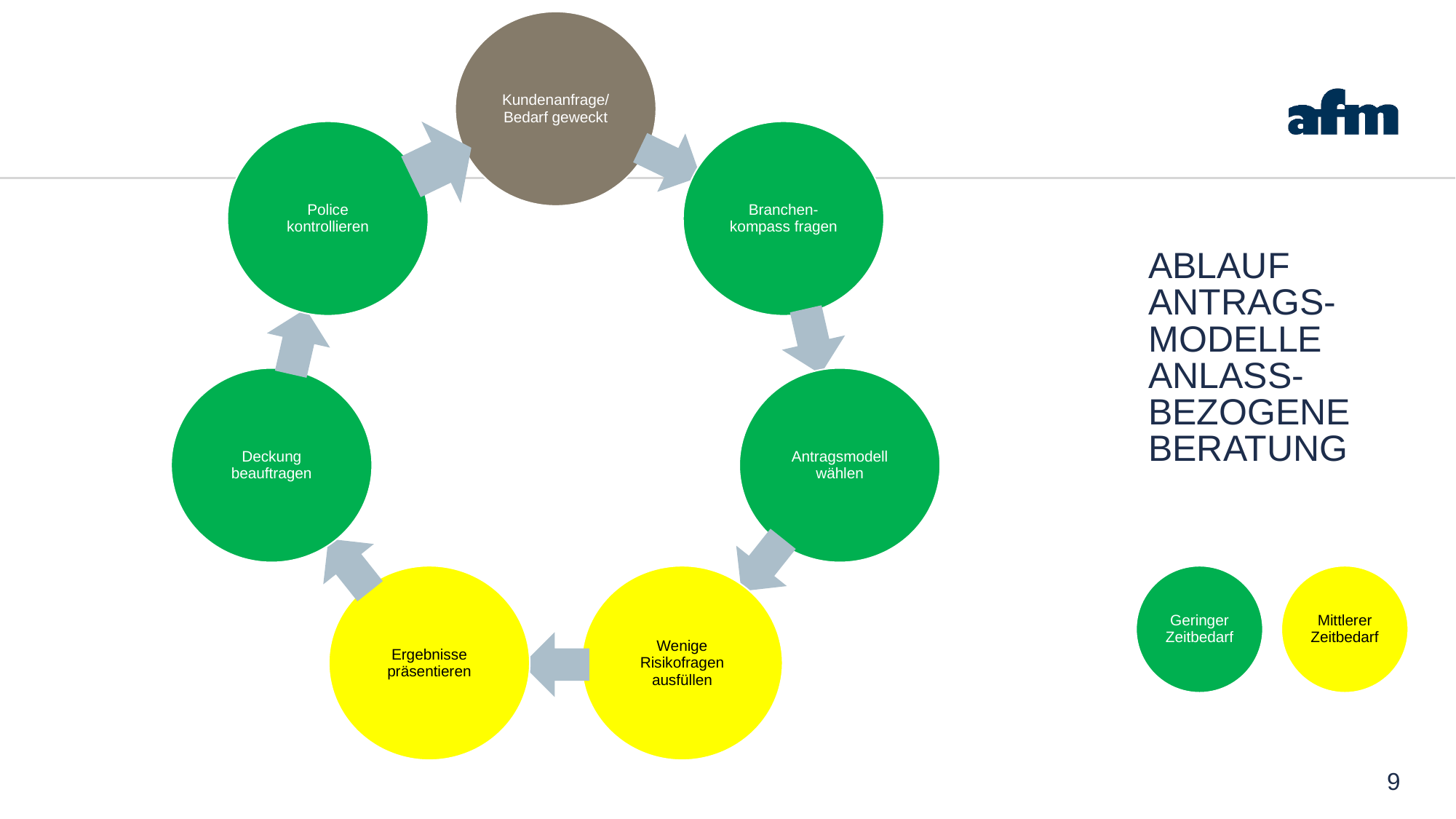

Kundenanfrage/ Bedarf geweckt
Branchen-kompass fragen
Antragsmodell wählen
Wenige Risikofragen ausfüllen
Ergebnisse präsentieren
Deckung beauftragen
Police kontrollieren
Ablauf Antrags-modellE
Anlass-bezogene beratung

Geringer Zeitbedarf

Mittlerer Zeitbedarf
9